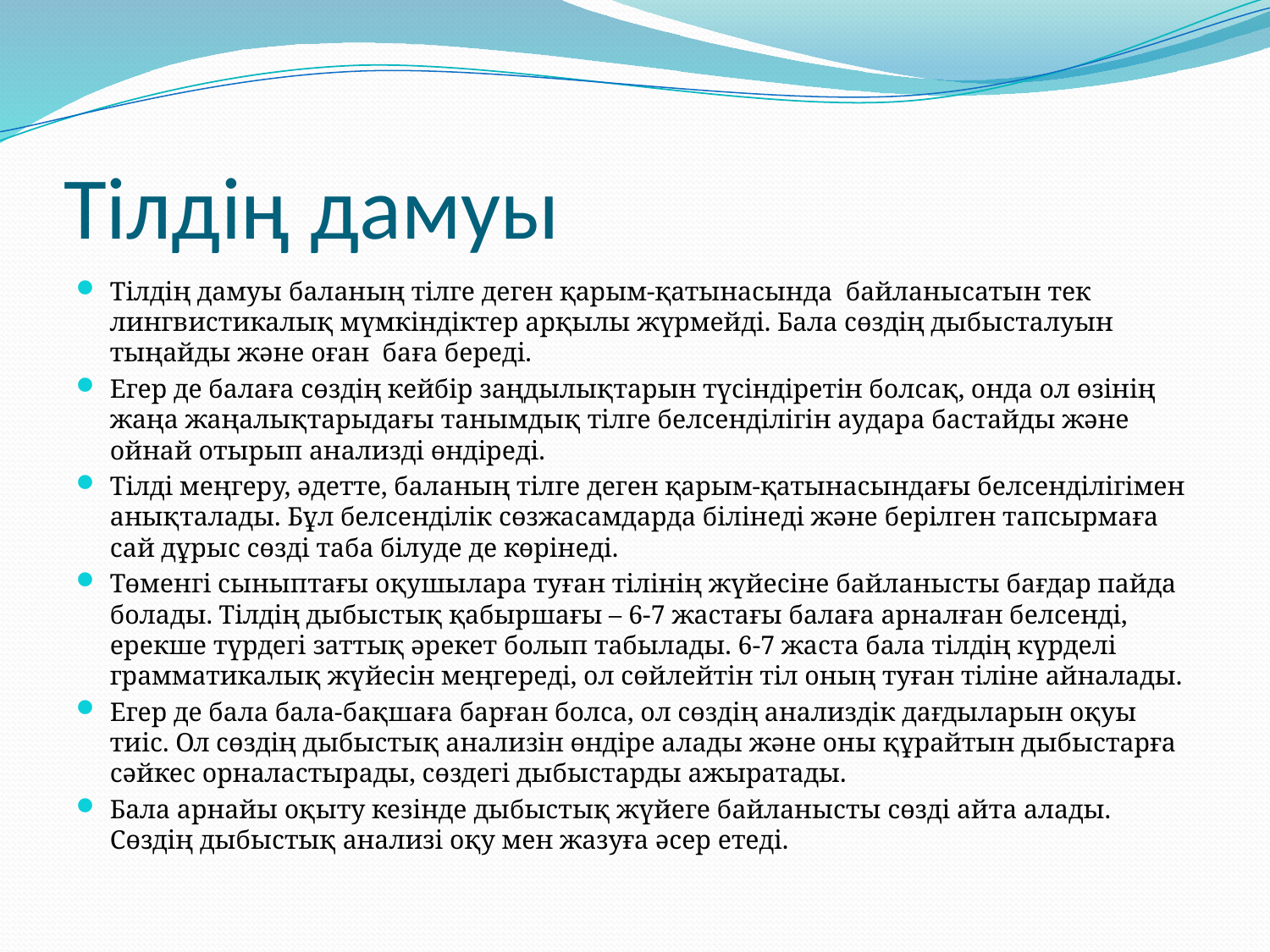

# Тілдің дамуы
Тілдің дамуы баланың тілге деген қарым-қатынасында  байланысатын тек лингвистикалық мүмкіндіктер арқылы жүрмейді. Бала сөздің дыбысталуын тыңайды және оған  баға береді.
Егер де балаға сөздің кейбір заңдылықтарын түсіндіретін болсақ, онда ол өзінің жаңа жаңалықтарыдағы танымдық тілге белсенділігін аудара бастайды және ойнай отырып анализді өндіреді.
Тілді меңгеру, әдетте, баланың тілге деген қарым-қатынасындағы белсенділігімен анықталады. Бұл белсенділік сөзжасамдарда білінеді және берілген тапсырмаға сай дұрыс сөзді таба білуде де көрінеді.
Төменгі сыныптағы оқушылара туған тілінің жүйесіне байланысты бағдар пайда болады. Тілдің дыбыстық қабыршағы – 6-7 жастағы балаға арналған белсенді, ерекше түрдегі заттық әрекет болып табылады. 6-7 жаста бала тілдің күрделі грамматикалық жүйесін меңгереді, ол сөйлейтін тіл оның туған тіліне айналады.
Егер де бала бала-бақшаға барған болса, ол сөздің анализдік дағдыларын оқуы тиіс. Ол сөздің дыбыстық анализін өндіре алады және оны құрайтын дыбыстарға сәйкес орналастырады, сөздегі дыбыстарды ажыратады.
Бала арнайы оқыту кезінде дыбыстық жүйеге байланысты сөзді айта алады. Сөздің дыбыстық анализі оқу мен жазуға әсер етеді.